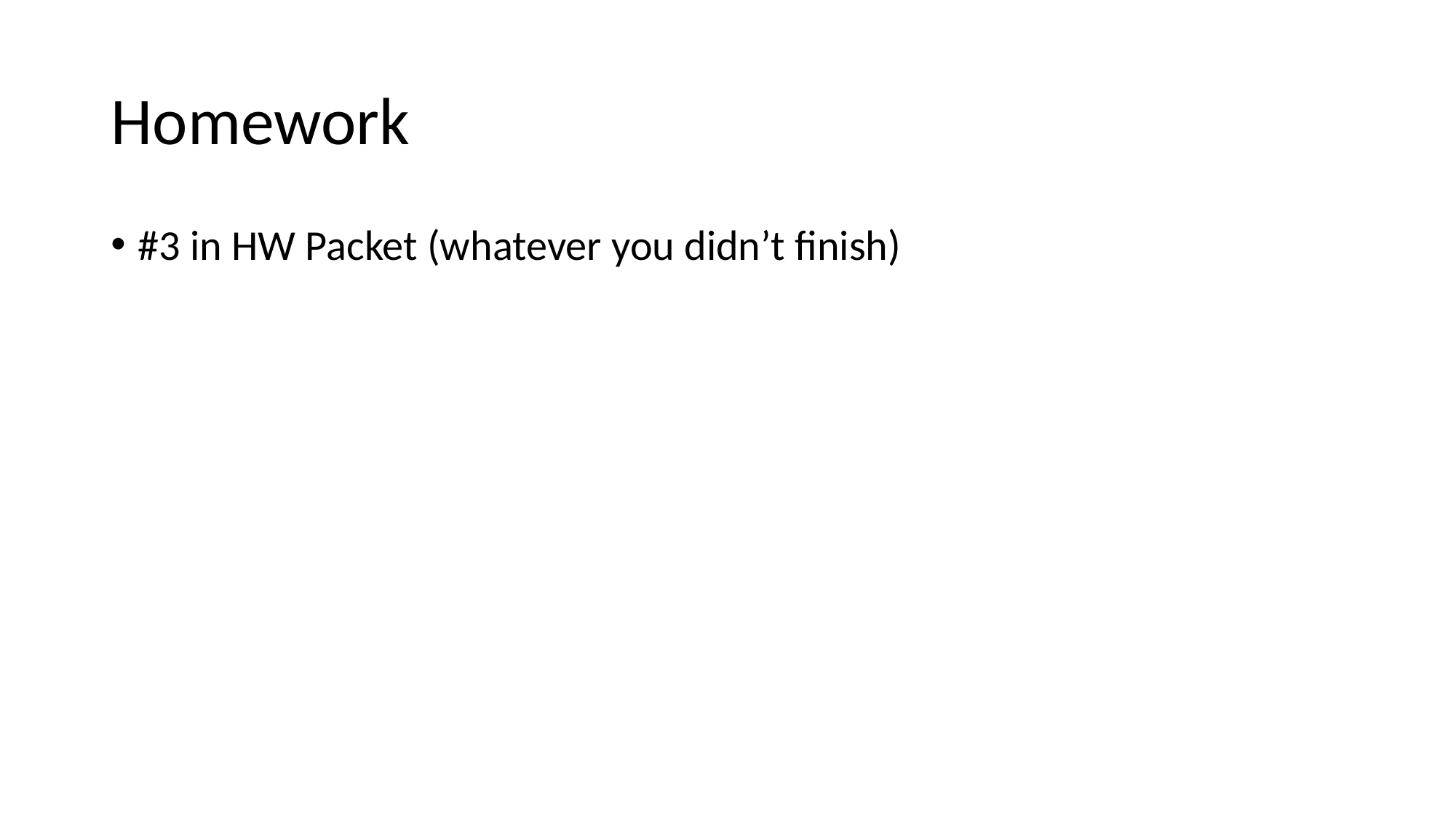

# Homework
#3 in HW Packet (whatever you didn’t finish)